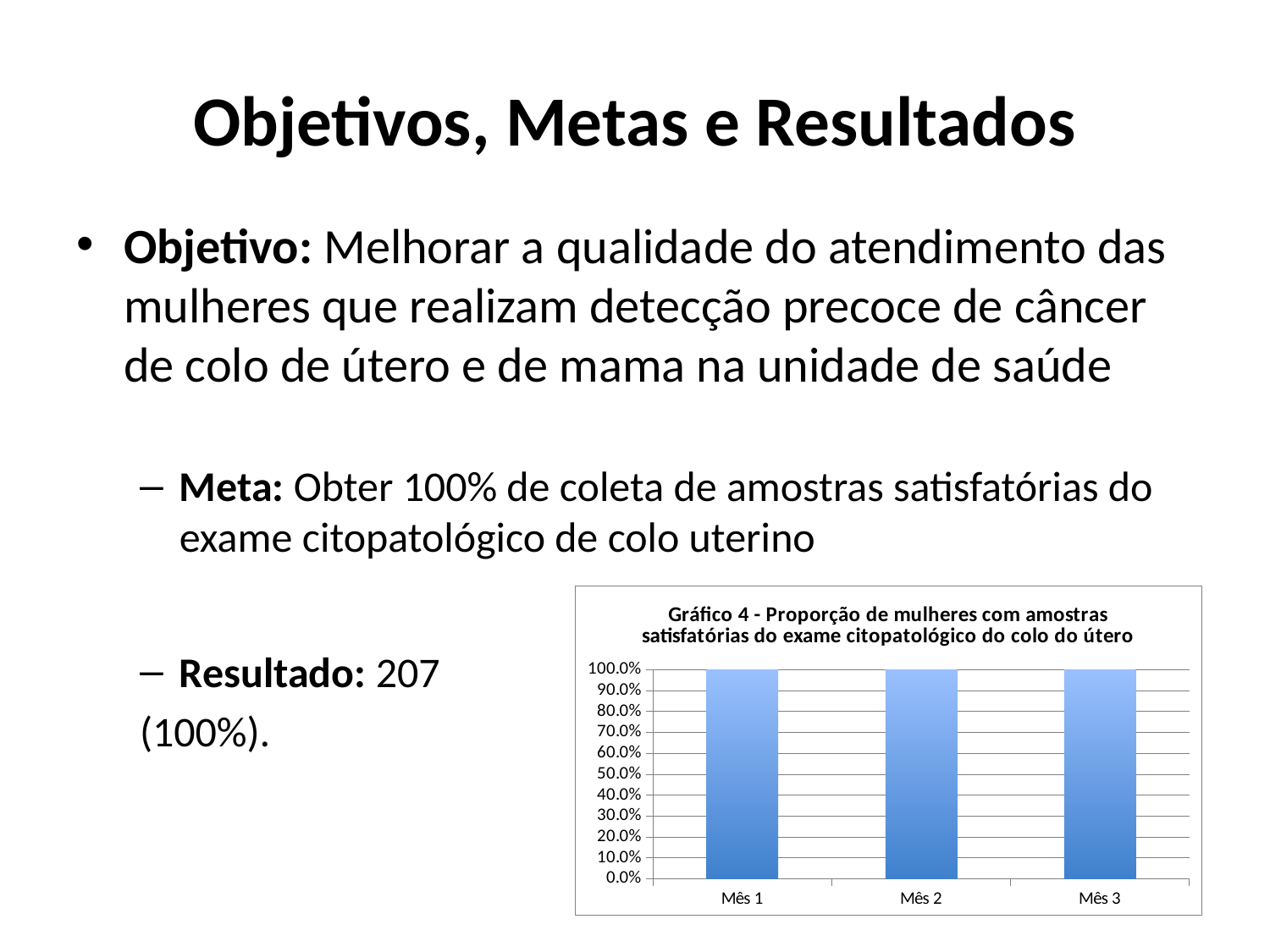

# Objetivos, Metas e Resultados
Objetivo: Melhorar a qualidade do atendimento das mulheres que realizam detecção precoce de câncer de colo de útero e de mama na unidade de saúde

Meta: Obter 100% de coleta de amostras satisfatórias do exame citopatológico de colo uterino

Resultado: 207
(100%).

### Chart: Gráfico 4 - Proporção de mulheres com amostras satisfatórias do exame citopatológico do colo do útero

| Category | Proporção de mulheres com amostras satisfatórias do exame citopatológico do colo do útero |
|---|---|
| Mês 1 | 1.0 |
| Mês 2 | 1.0 |
| Mês 3 | 1.0 |